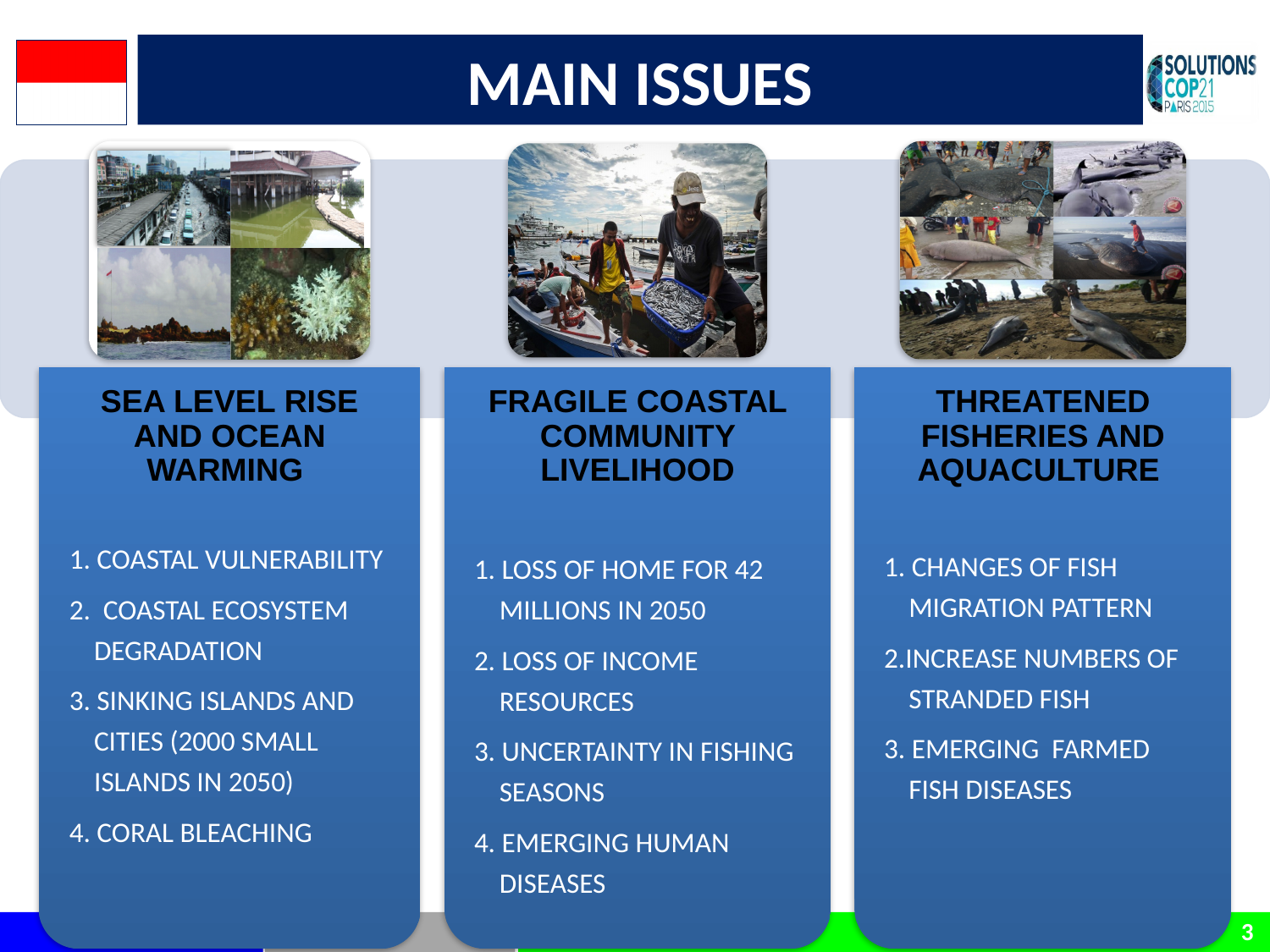

# MAIN ISSUES
SEA LEVEL RISE AND OCEAN WARMING

1. COASTAL VULNERABILITY
2.  COASTAL ECOSYSTEM DEGRADATION
3. SINKING ISLANDS AND CITIES (2000 SMALL ISLANDS IN 2050)
4. CORAL BLEACHING
FRAGILE COASTAL COMMUNITY LIVELIHOOD

1. LOSS OF HOME FOR 42 MILLIONS IN 2050
2. LOSS OF INCOME RESOURCES
3. UNCERTAINTY IN FISHING SEASONS
4. EMERGING HUMAN DISEASES
THREATENED FISHERIES AND AQUACULTURE

1. CHANGES OF FISH MIGRATION PATTERN
2.INCREASE NUMBERS OF  STRANDED FISH
3. EMERGING  FARMED FISH DISEASES